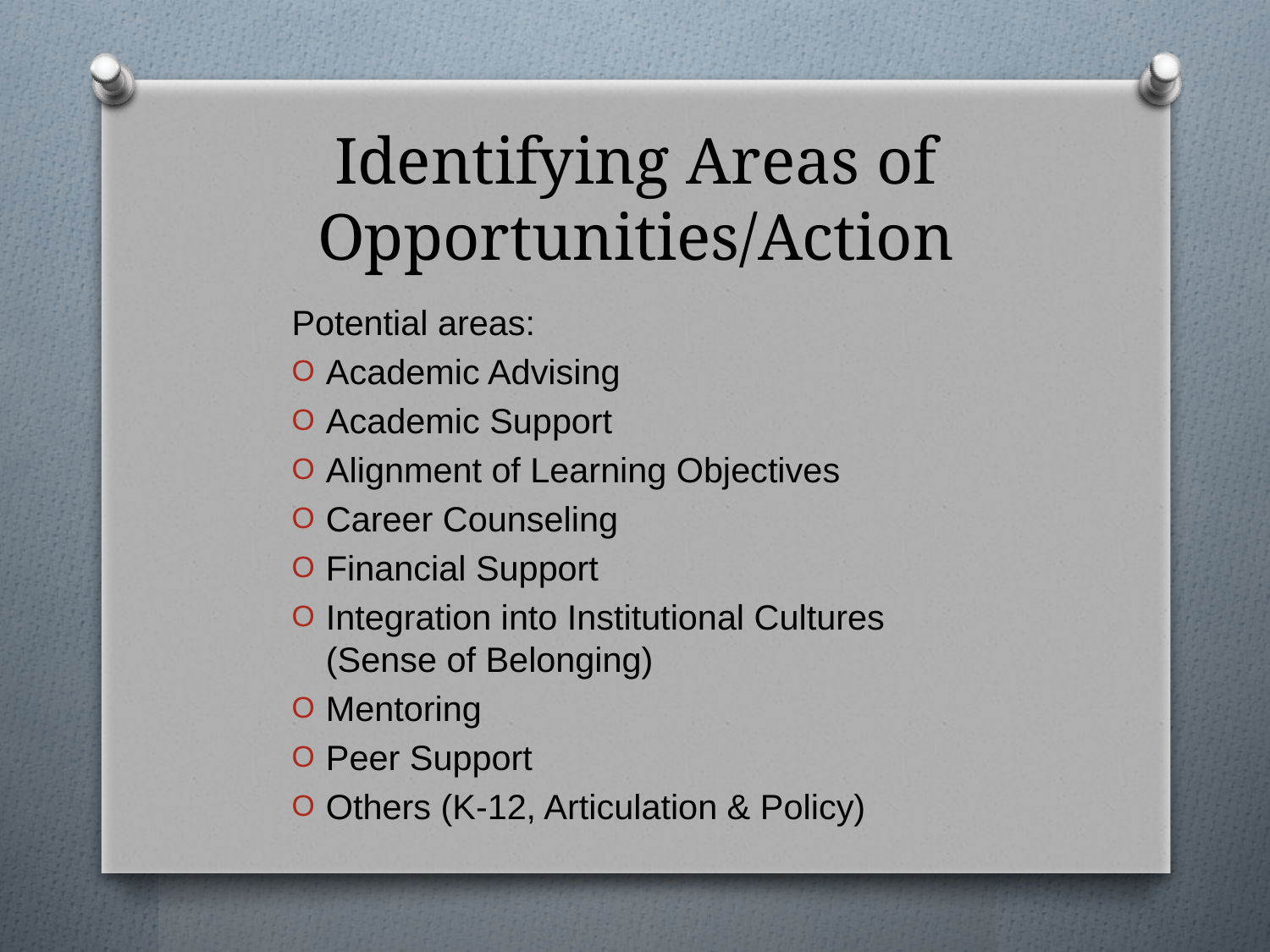

# Identifying Areas of Opportunities/Action
Potential areas:
Academic Advising
Academic Support
Alignment of Learning Objectives
Career Counseling
Financial Support
Integration into Institutional Cultures
(Sense of Belonging)
Mentoring
Peer Support
Others (K-12, Articulation & Policy)